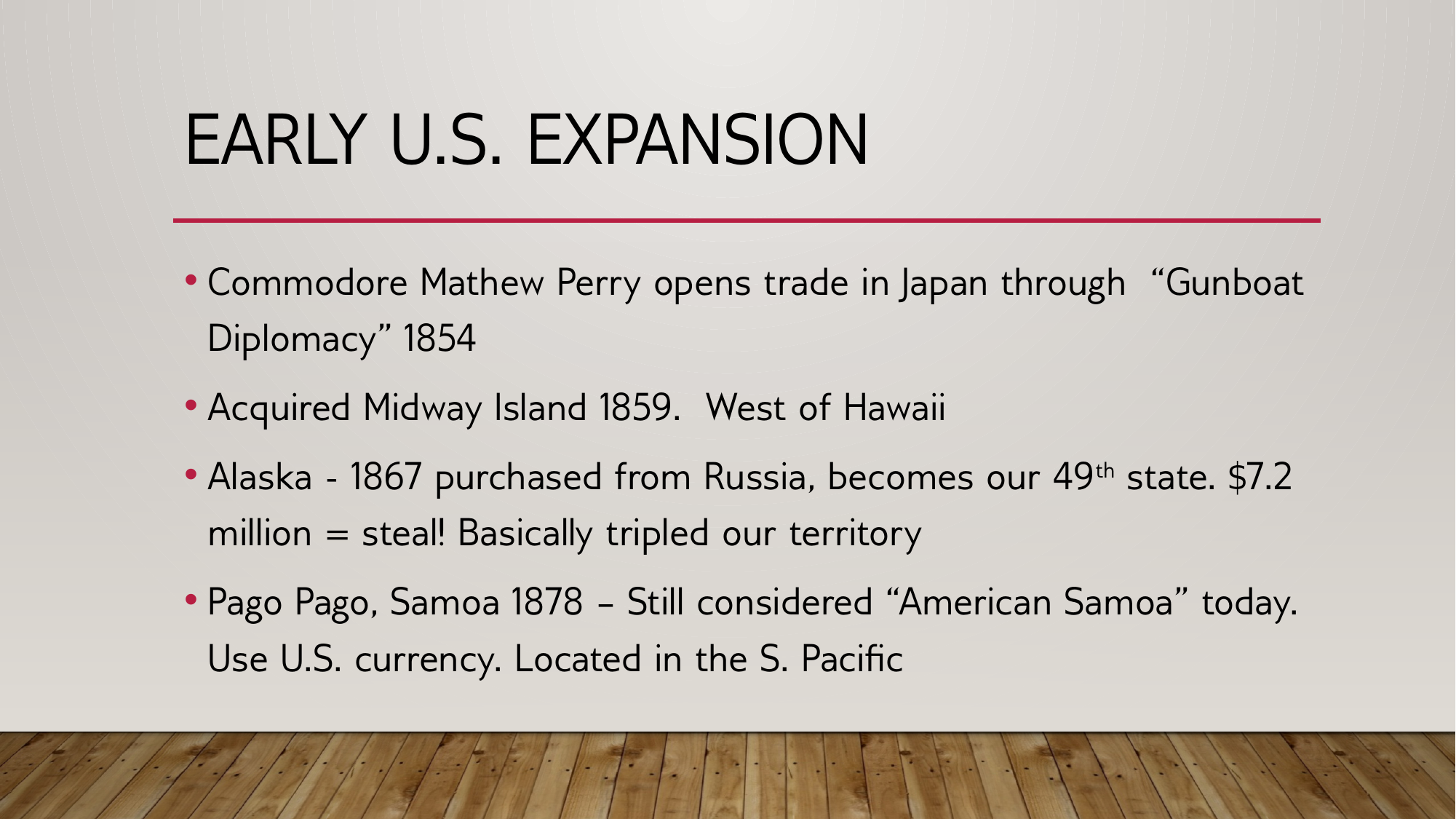

# Early u.S. expansion
Commodore Mathew Perry opens trade in Japan through  “Gunboat Diplomacy” 1854
Acquired Midway Island 1859.  West of Hawaii
Alaska - 1867 purchased from Russia, becomes our 49th state. $7.2 million = steal! Basically tripled our territory
Pago Pago, Samoa 1878 – Still considered “American Samoa” today. Use U.S. currency. Located in the S. Pacific